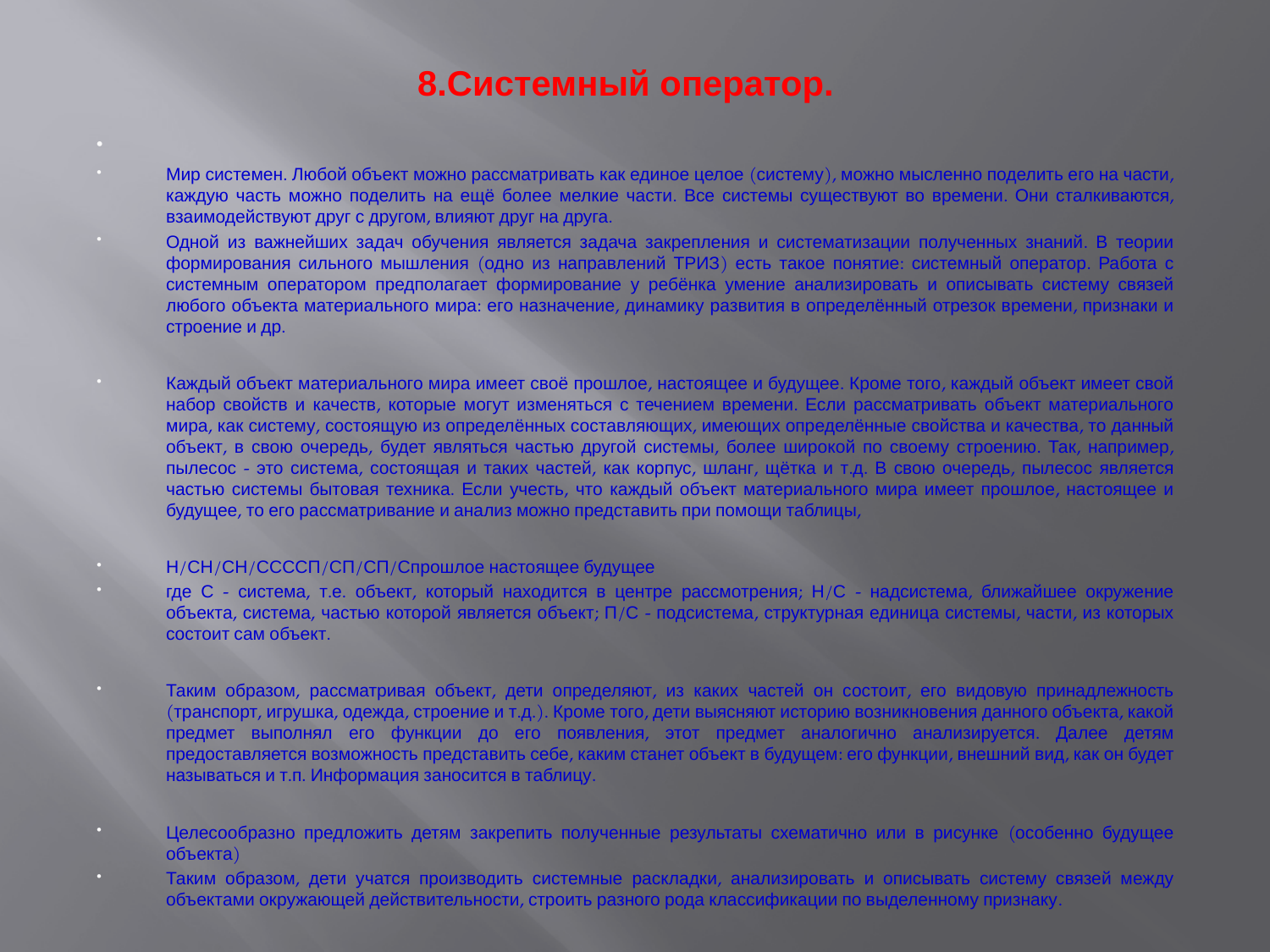

# 8.Системный оператор.

Мир системен. Любой объект можно рассматривать как единое целое (систему), можно мысленно поделить его на части, каждую часть можно поделить на ещё более мелкие части. Все системы существуют во времени. Они сталкиваются, взаимодействуют друг с другом, влияют друг на друга.
Одной из важнейших задач обучения является задача закрепления и систематизации полученных знаний. В теории формирования сильного мышления (одно из направлений ТРИЗ) есть такое понятие: системный оператор. Работа с системным оператором предполагает формирование у ребёнка умение анализировать и описывать систему связей любого объекта материального мира: его назначение, динамику развития в определённый отрезок времени, признаки и строение и др.

Каждый объект материального мира имеет своё прошлое, настоящее и будущее. Кроме того, каждый объект имеет свой набор свойств и качеств, которые могут изменяться с течением времени. Если рассматривать объект материального мира, как систему, состоящую из определённых составляющих, имеющих определённые свойства и качества, то данный объект, в свою очередь, будет являться частью другой системы, более широкой по своему строению. Так, например, пылесос - это система, состоящая и таких частей, как корпус, шланг, щётка и т.д. В свою очередь, пылесос является частью системы бытовая техника. Если учесть, что каждый объект материального мира имеет прошлое, настоящее и будущее, то его рассматривание и анализ можно представить при помощи таблицы,

Н/СН/СН/ССССП/СП/СП/Спрошлое настоящее будущее
где С - система, т.е. объект, который находится в центре рассмотрения; Н/С - надсистема, ближайшее окружение объекта, система, частью которой является объект; П/С - подсистема, структурная единица системы, части, из которых состоит сам объект.

Таким образом, рассматривая объект, дети определяют, из каких частей он состоит, его видовую принадлежность (транспорт, игрушка, одежда, строение и т.д.). Кроме того, дети выясняют историю возникновения данного объекта, какой предмет выполнял его функции до его появления, этот предмет аналогично анализируется. Далее детям предоставляется возможность представить себе, каким станет объект в будущем: его функции, внешний вид, как он будет называться и т.п. Информация заносится в таблицу.

Целесообразно предложить детям закрепить полученные результаты схематично или в рисунке (особенно будущее объекта)
Таким образом, дети учатся производить системные раскладки, анализировать и описывать систему связей между объектами окружающей действительности, строить разного рода классификации по выделенному признаку.